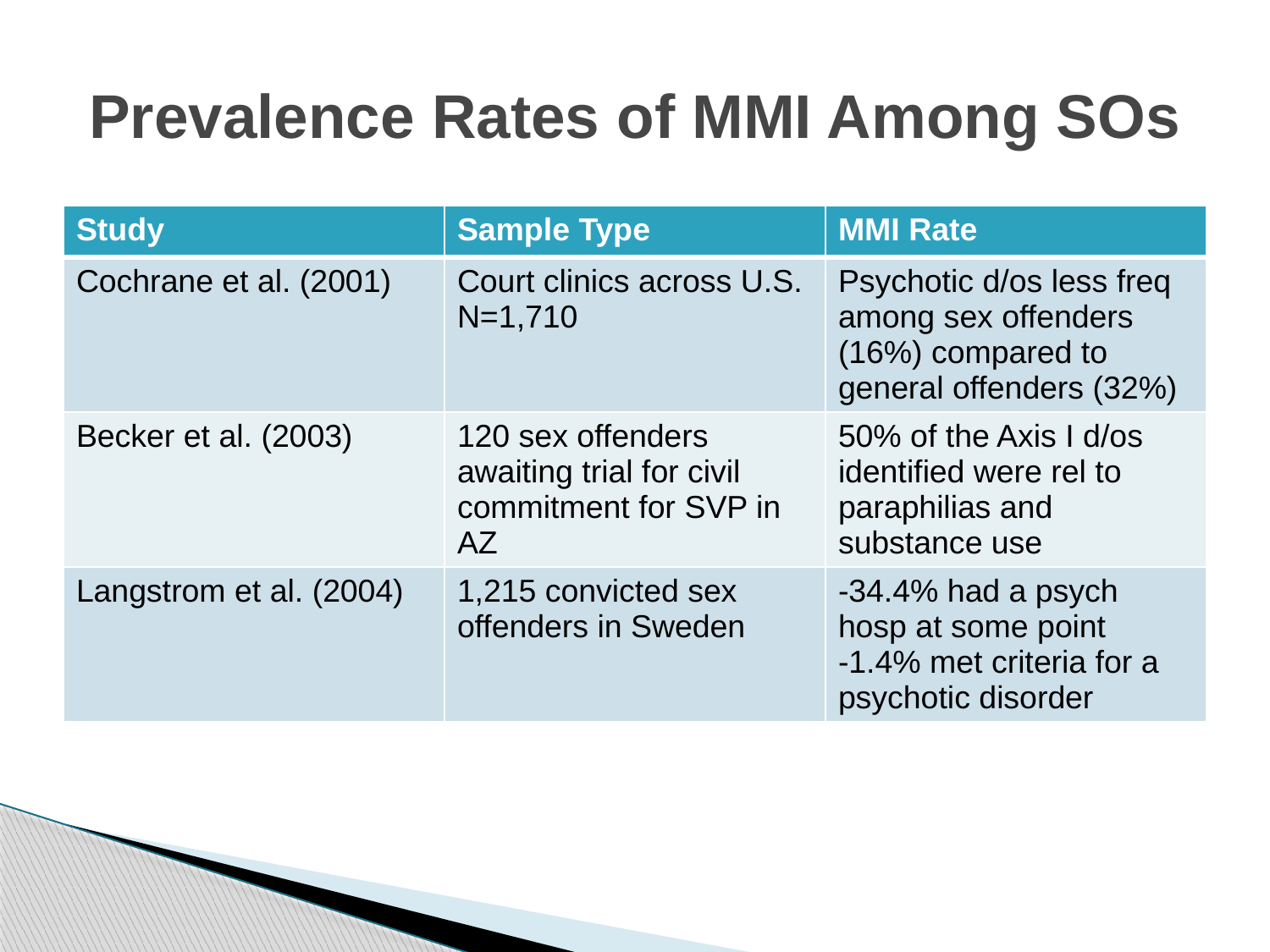

# Prevalence Rates of MMI Among SOs
| Study | Sample Type | MMI Rate |
| --- | --- | --- |
| Cochrane et al. (2001) | Court clinics across U.S. N=1,710 | Psychotic d/os less freq among sex offenders (16%) compared to general offenders (32%) |
| Becker et al. (2003) | 120 sex offenders awaiting trial for civil commitment for SVP in AZ | 50% of the Axis I d/os identified were rel to paraphilias and substance use |
| Langstrom et al. (2004) | 1,215 convicted sex offenders in Sweden | -34.4% had a psych hosp at some point -1.4% met criteria for a psychotic disorder |